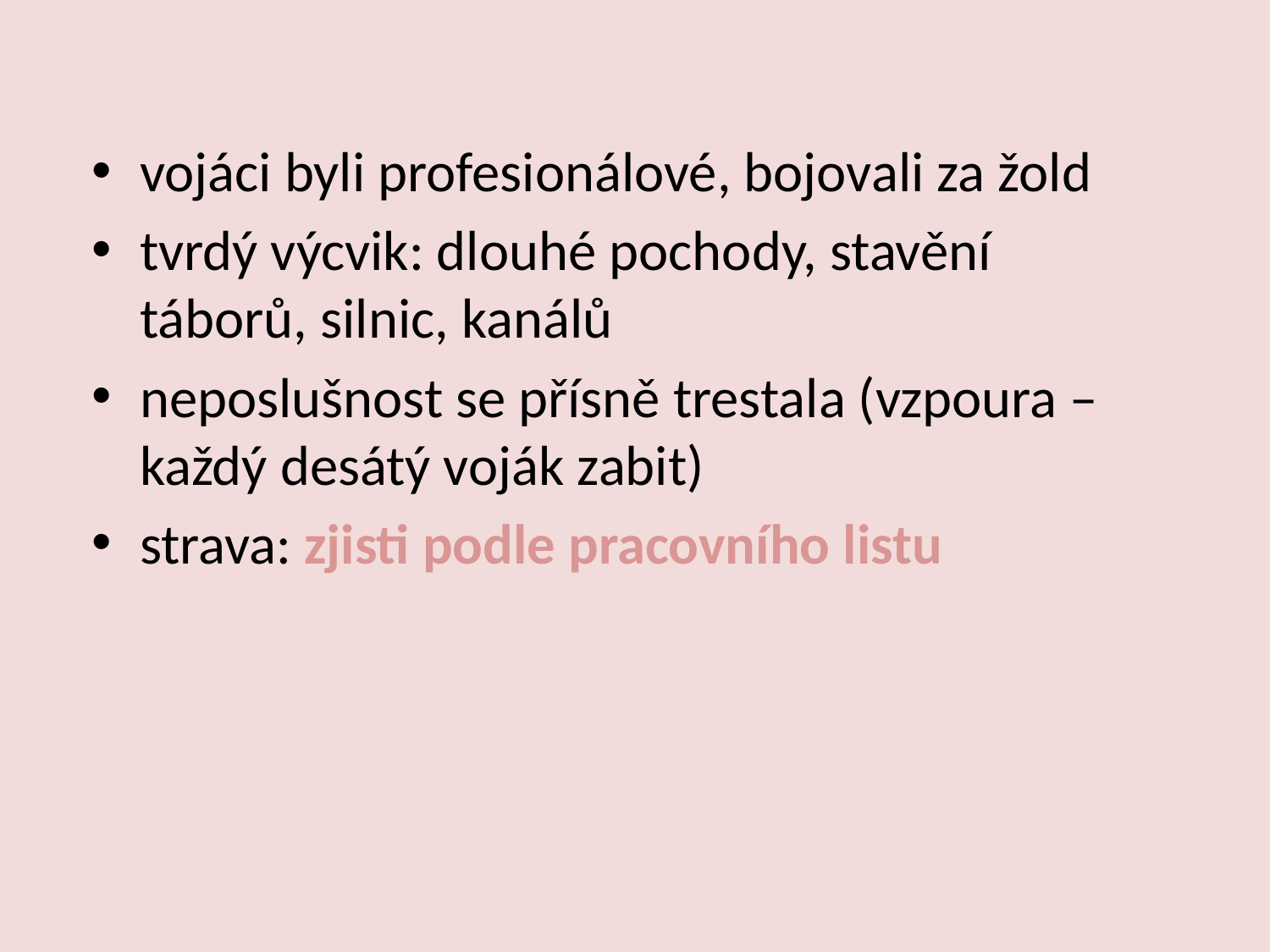

vojáci byli profesionálové, bojovali za žold
tvrdý výcvik: dlouhé pochody, stavění táborů, silnic, kanálů
neposlušnost se přísně trestala (vzpoura – každý desátý voják zabit)
strava: zjisti podle pracovního listu